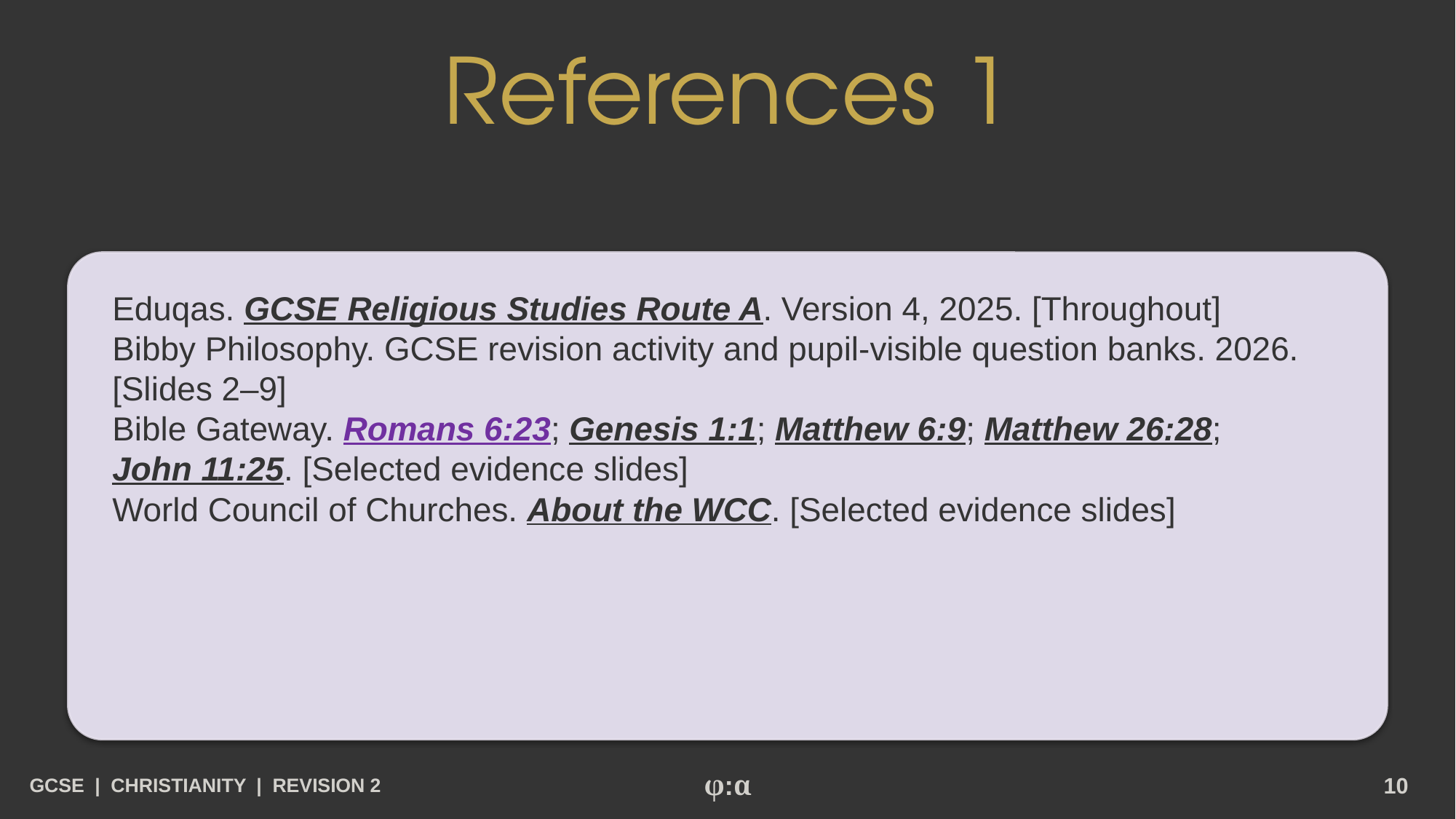

# References 1
Eduqas. GCSE Religious Studies Route A. Version 4, 2025. [Throughout]
Bibby Philosophy. GCSE revision activity and pupil-visible question banks. 2026. [Slides 2–9]
Bible Gateway. Romans 6:23; Genesis 1:1; Matthew 6:9; Matthew 26:28; John 11:25. [Selected evidence slides]
World Council of Churches. About the WCC. [Selected evidence slides]
GCSE  |  CHRISTIANITY  |  REVISION 2
φ:α
10